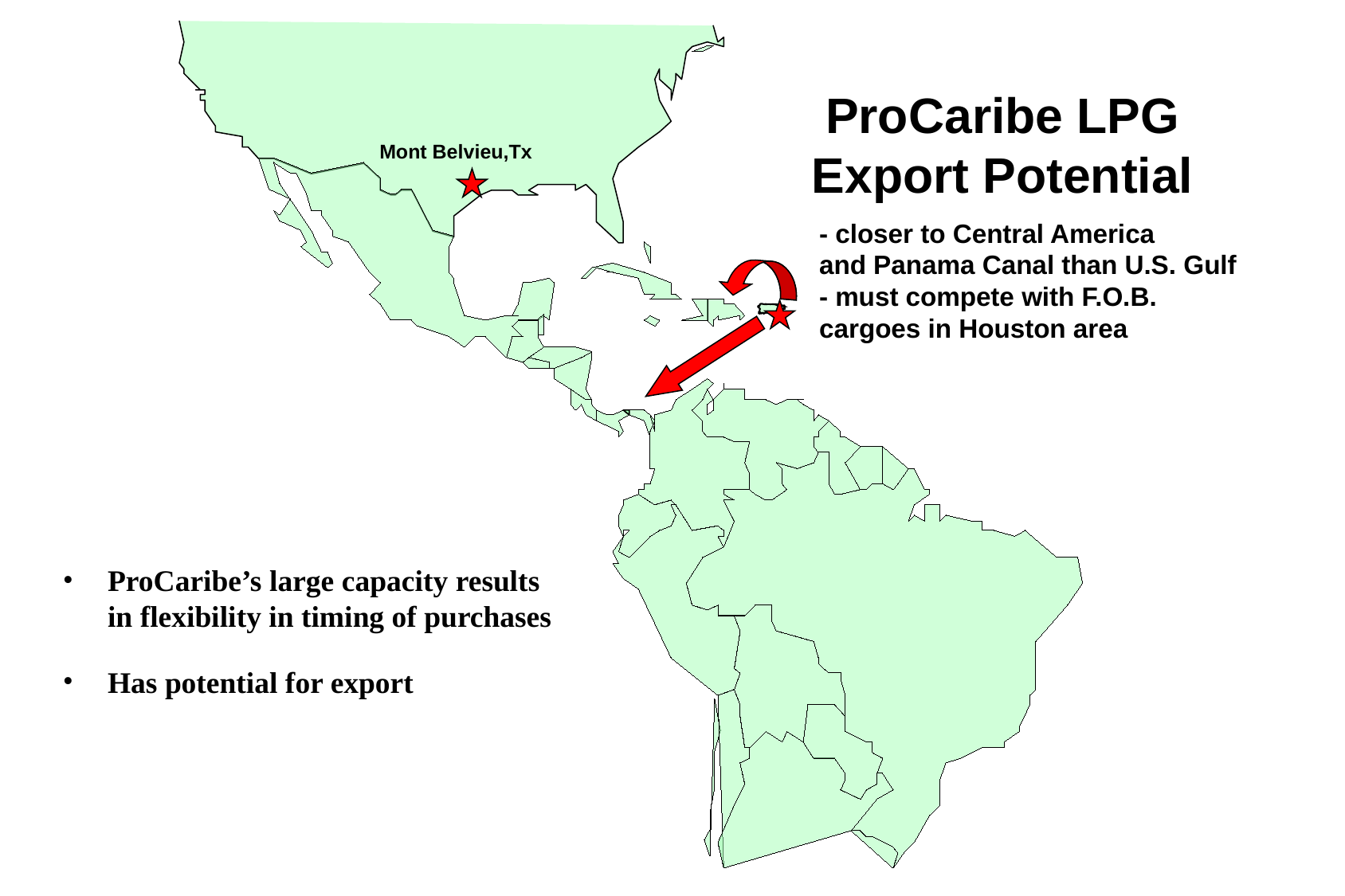

ProCaribe LPG
Export Potential
Mont Belvieu,Tx

- closer to Central America
and Panama Canal than U.S. Gulf
- must compete with F.O.B.
cargoes in Houston area

ProCaribe’s large capacity results in flexibility in timing of purchases
Has potential for export